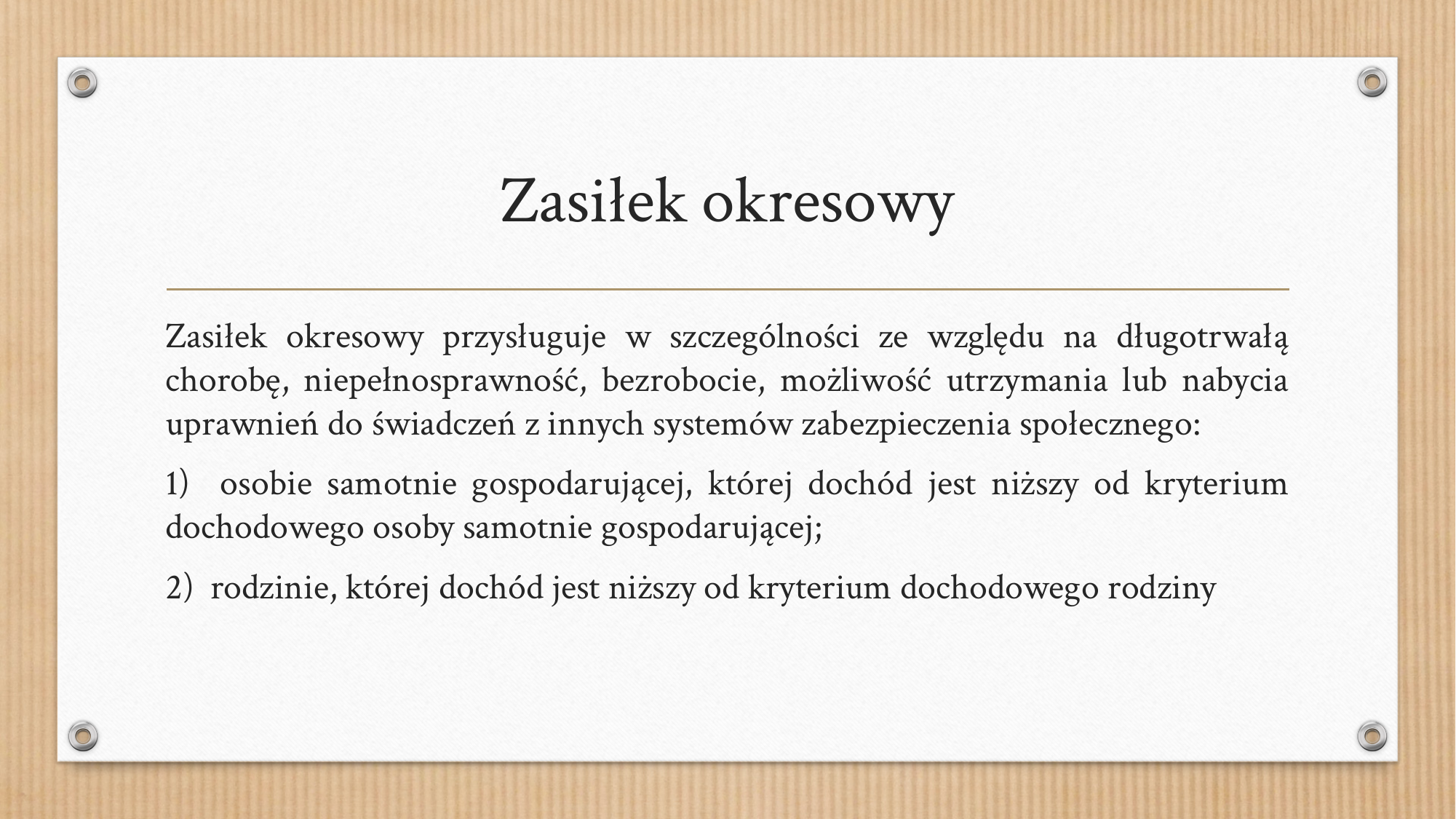

# Zasiłek okresowy
Zasiłek okresowy przysługuje w szczególności ze względu na długotrwałą chorobę, niepełnosprawność, bezrobocie, możliwość utrzymania lub nabycia uprawnień do świadczeń z innych systemów zabezpieczenia społecznego:
1)  osobie samotnie gospodarującej, której dochód jest niższy od kryterium dochodowego osoby samotnie gospodarującej;
2)  rodzinie, której dochód jest niższy od kryterium dochodowego rodziny